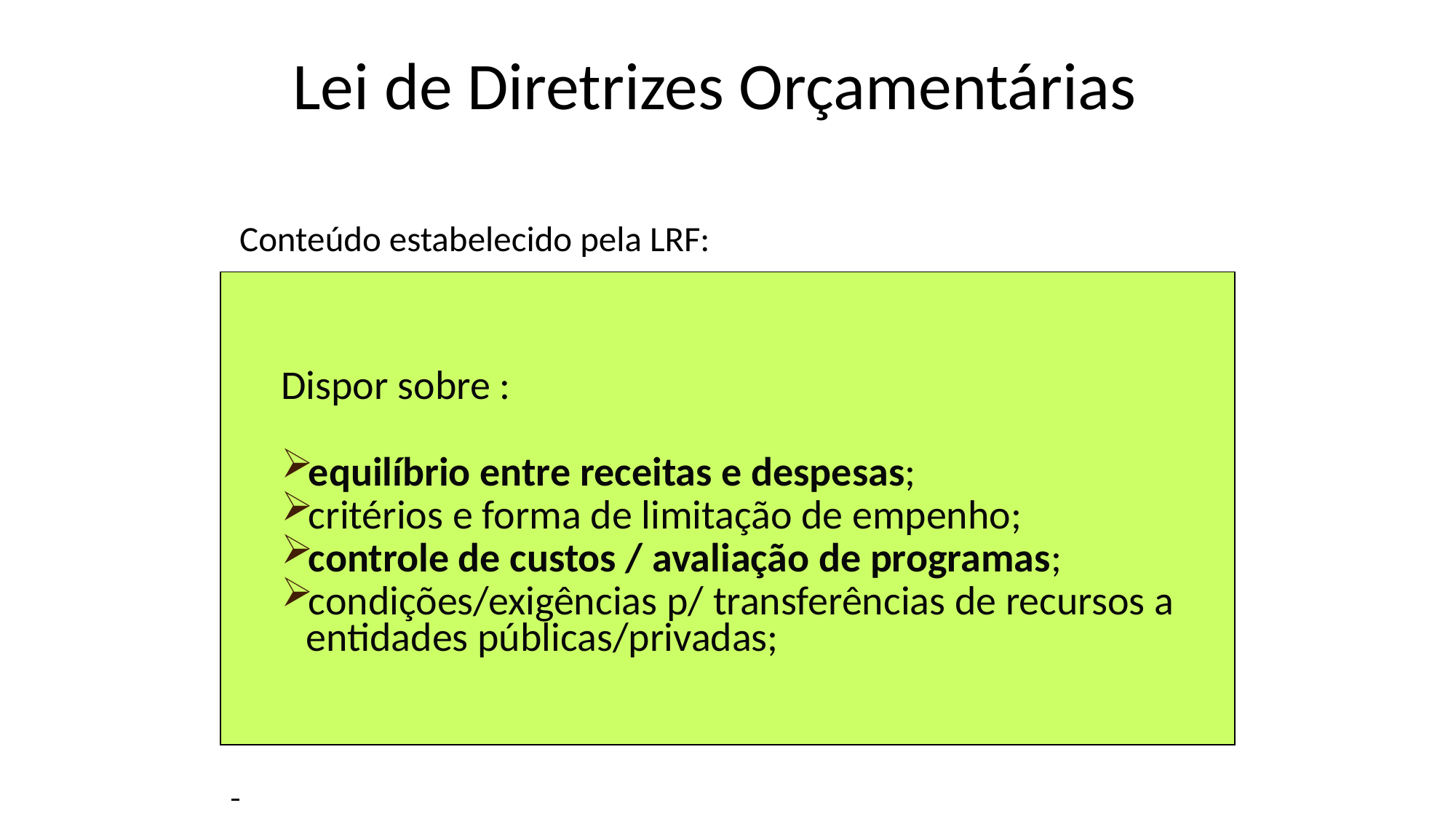

# Lei de Diretrizes Orçamentárias
 Conteúdo estabelecido pela LRF:

Dispor sobre :

equilíbrio entre receitas e despesas;
critérios e forma de limitação de empenho;
controle de custos / avaliação de programas;
condições/exigências p/ transferências de recursos a entidades públicas/privadas;